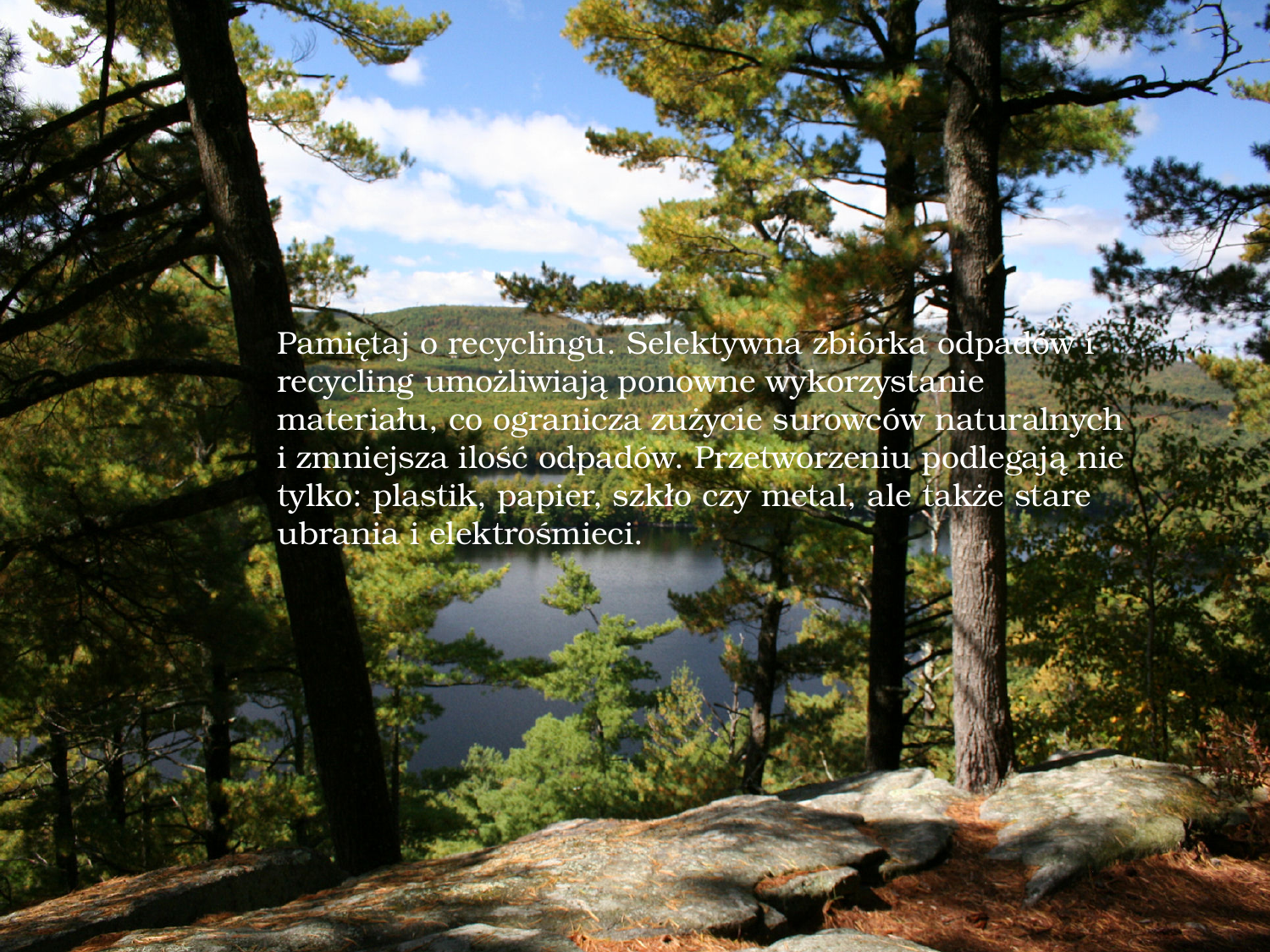

Pamiętaj o recyclingu. Selektywna zbiórka odpadów i recycling umożliwiają ponowne wykorzystanie materiału, co ogranicza zużycie surowców naturalnych i zmniejsza ilość odpadów. Przetworzeniu podlegają nie tylko: plastik, papier, szkło czy metal, ale także stare ubrania i elektrośmieci.